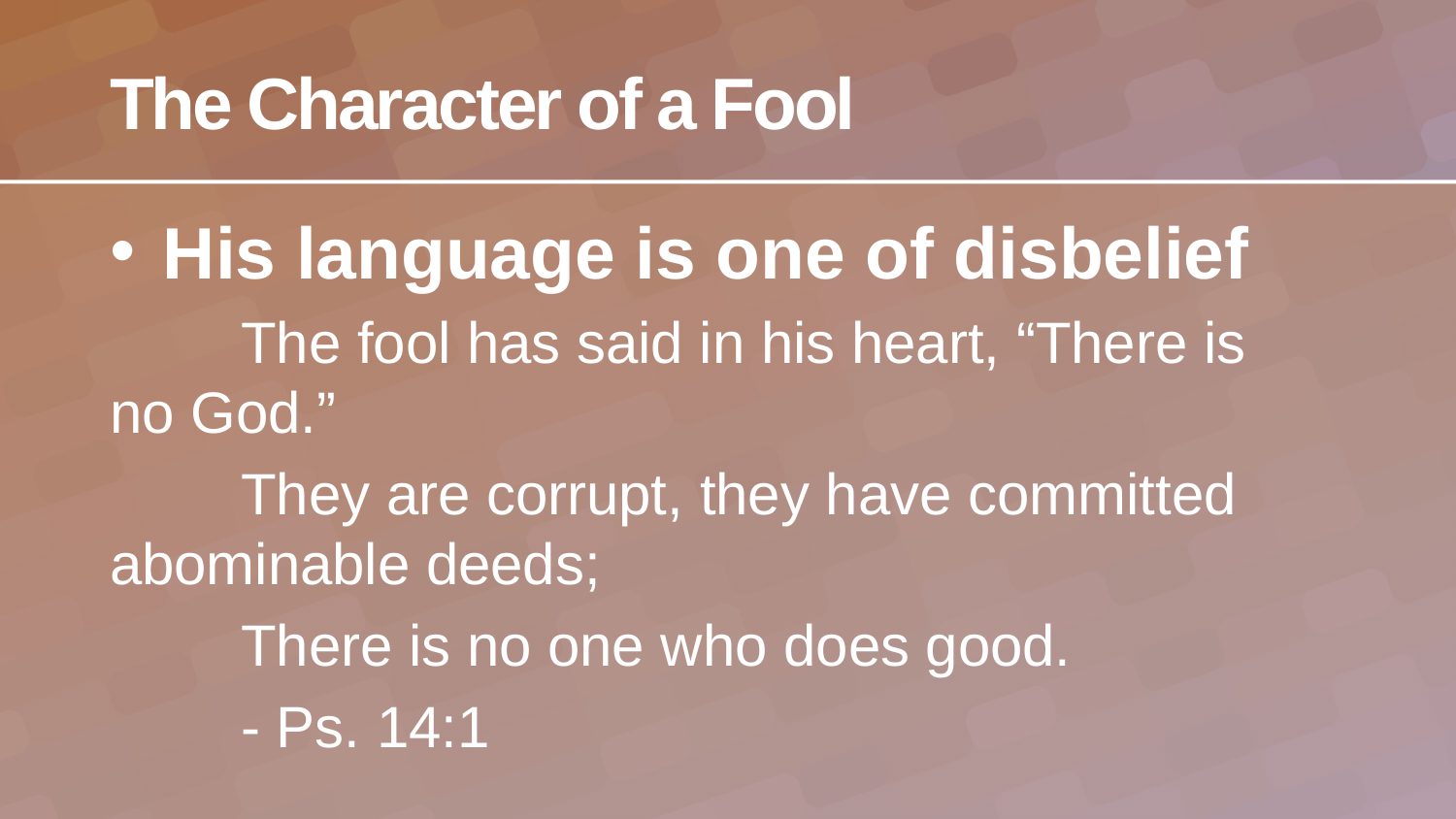

# The Character of a Fool
His language is one of disbelief
	The fool has said in his heart, “There is 	no God.”
	They are corrupt, they have committed 	abominable deeds;
	There is no one who does good.
	- Ps. 14:1